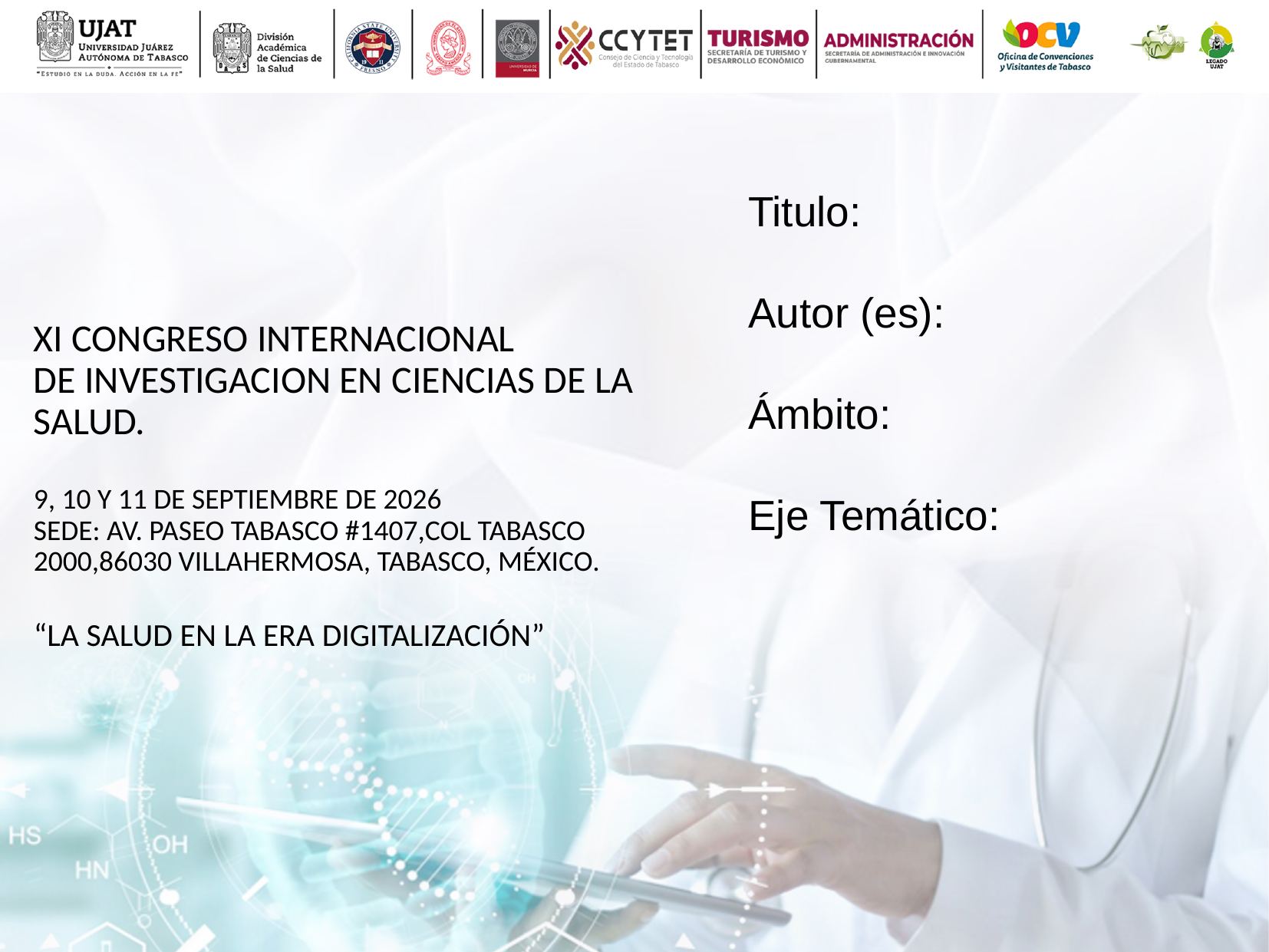

# XI CONGRESO INTERNACIONAL DE INVESTIGACION EN CIENCIAS DE LA SALUD. 9, 10 Y 11 DE SEPTIEMBRE DE 2026 SEDE: AV. PASEO TABASCO #1407,COL TABASCO 2000,86030 VILLAHERMOSA, TABASCO, MÉXICO. “LA SALUD EN LA ERA DIGITALIZACIÓN”
Titulo:

Autor (es):

Ámbito:

Eje Temático: